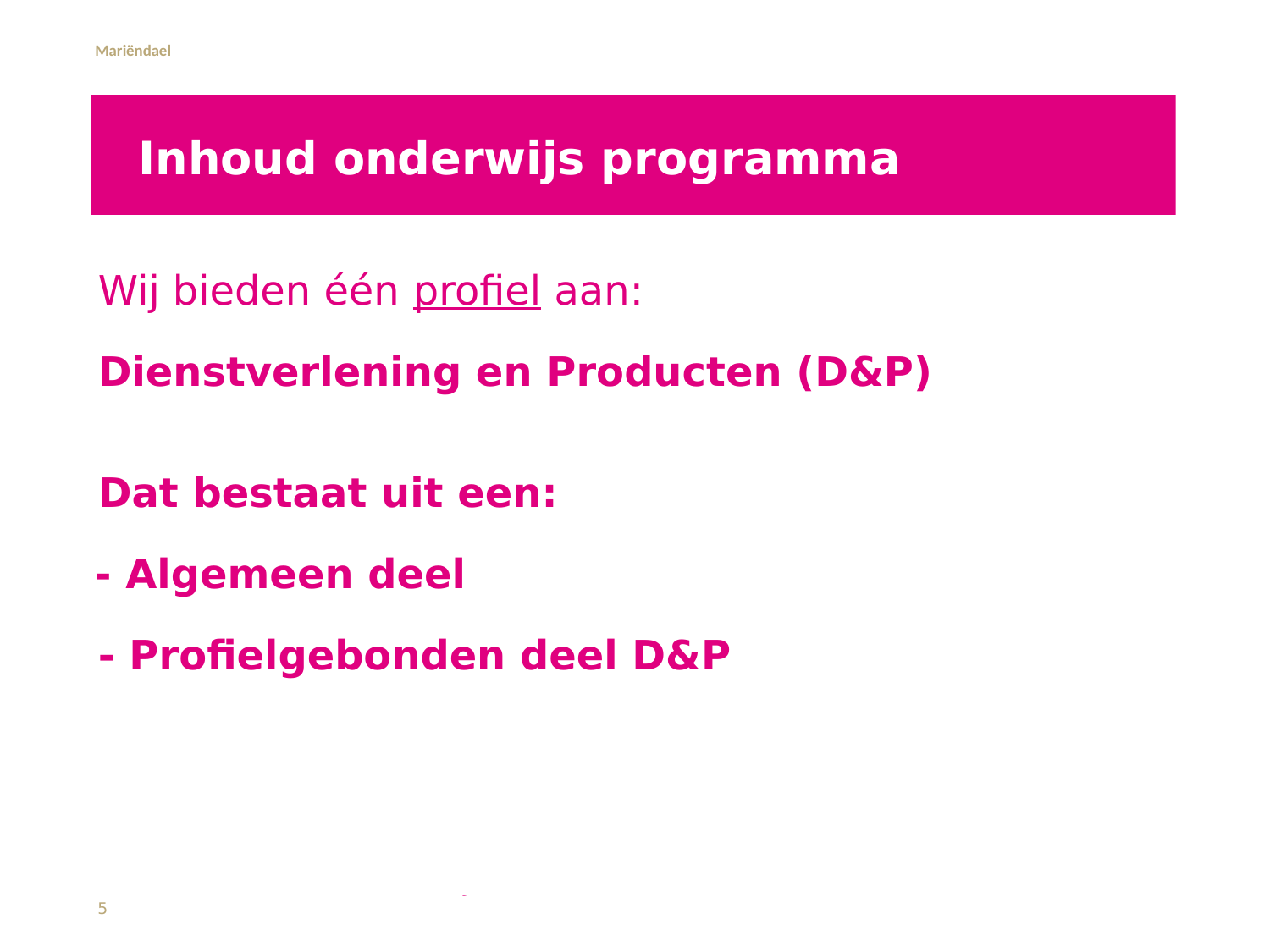

# Inhoud onderwijs programma
Wij bieden één profiel aan:

Dienstverlening en Producten (D&P)

Dat bestaat uit een:

- Algemeen deel

- Profielgebonden deel D&P

5